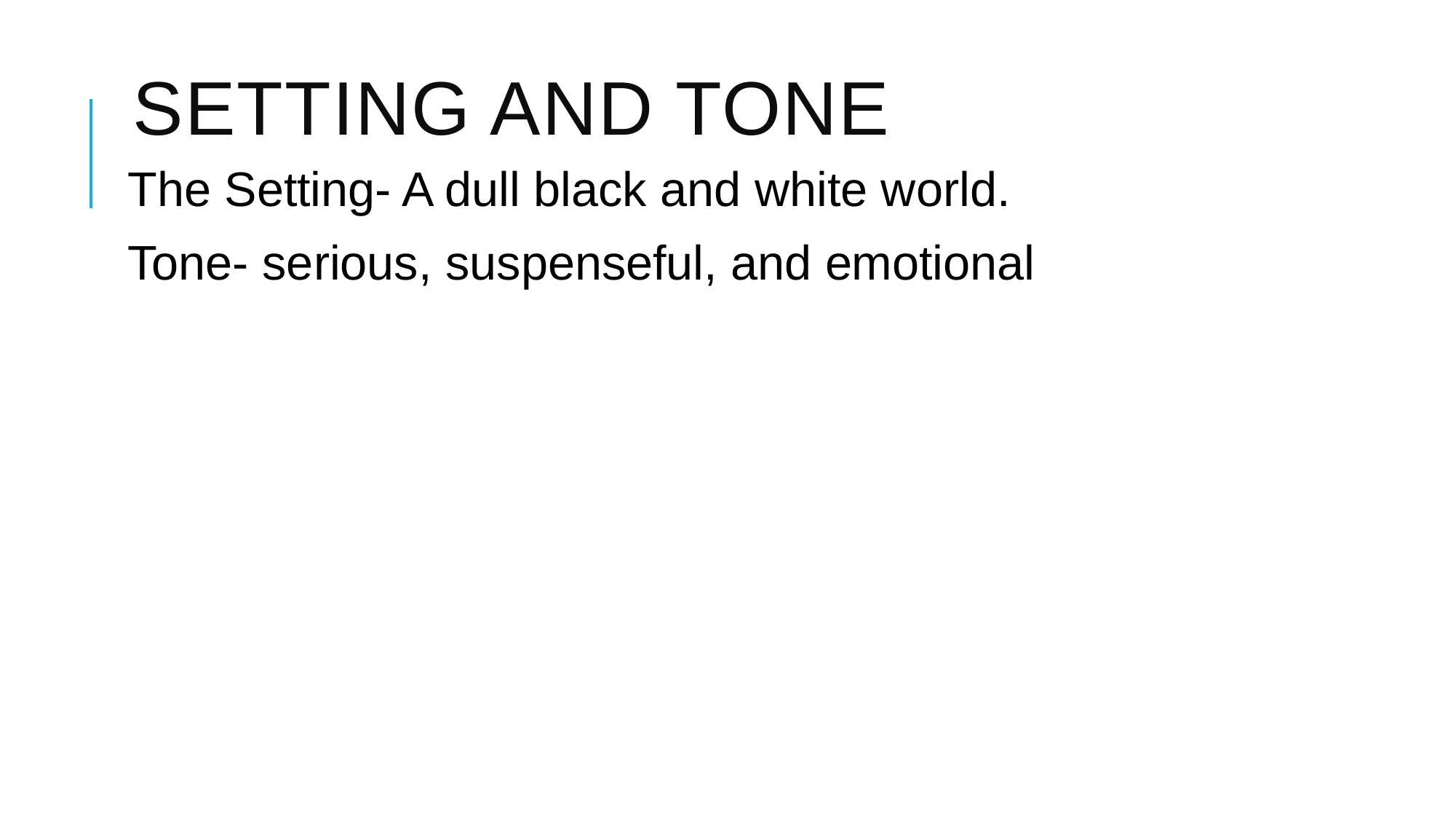

# Setting and tone
The Setting- A dull black and white world.
Tone- serious, suspenseful, and emotional